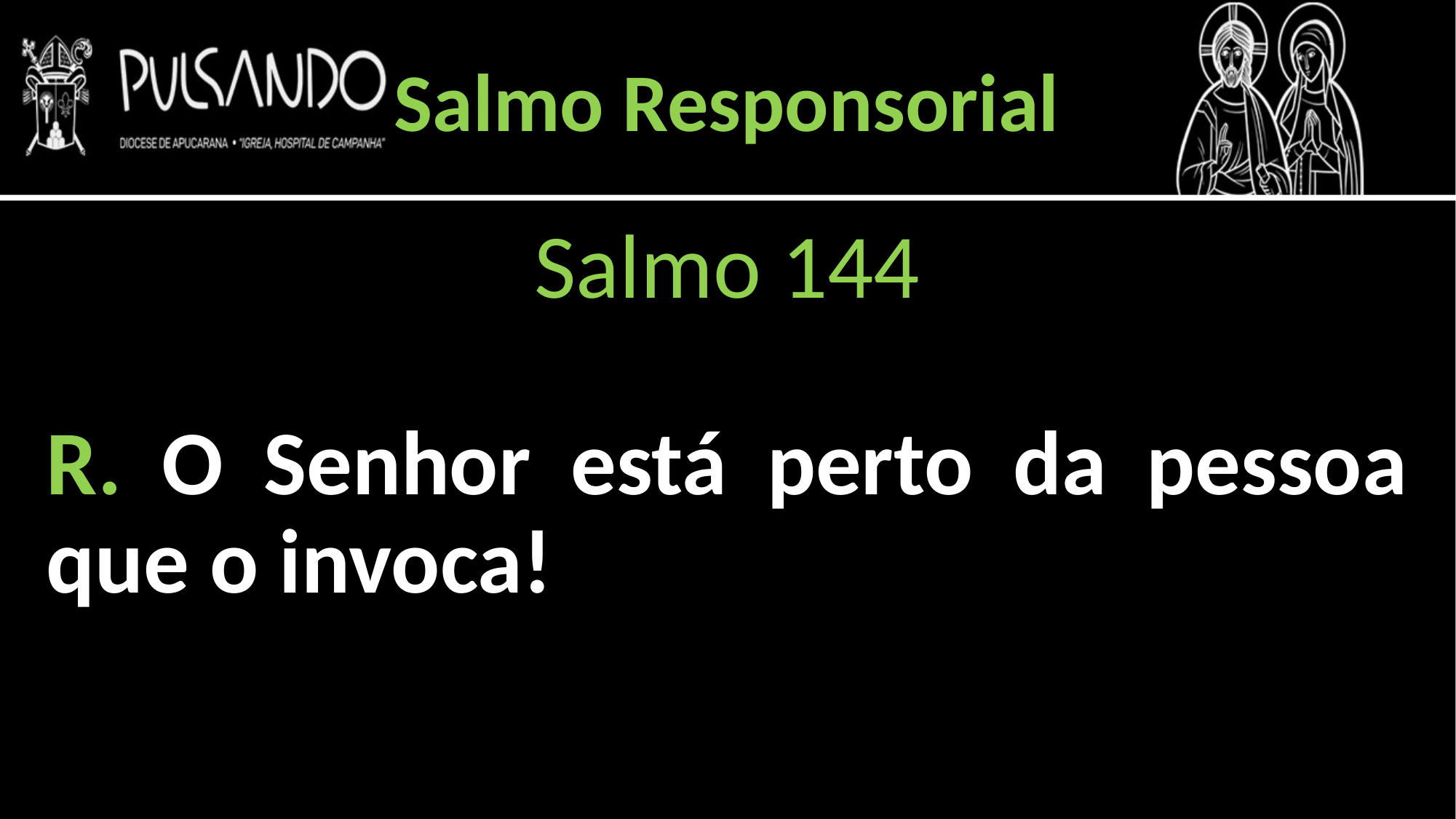

Salmo Responsorial
Salmo 144

R. O Senhor está perto da pessoa que o invoca!